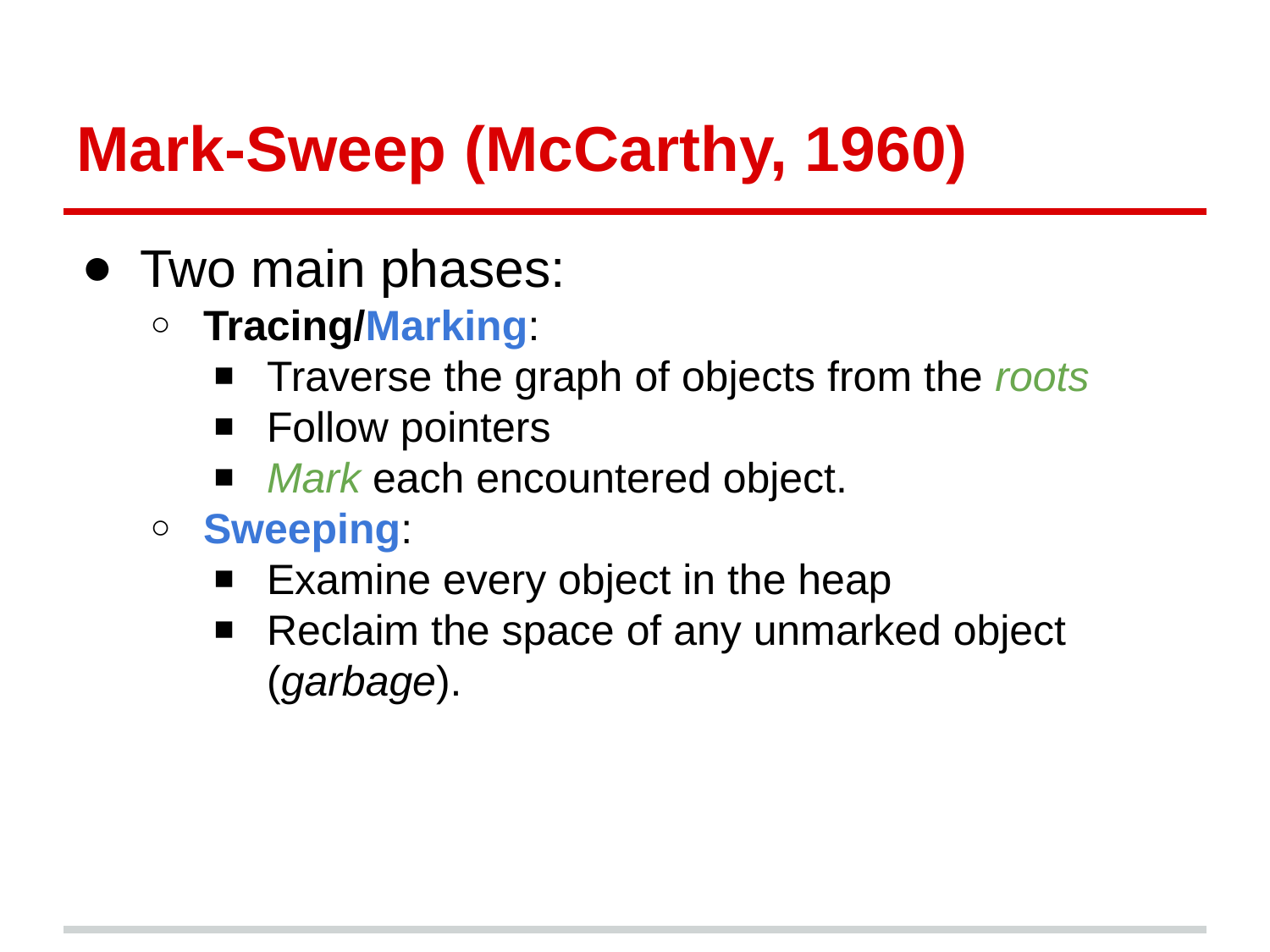

# Mark-Sweep (McCarthy, 1960)
Two main phases:
Tracing/Marking:
Traverse the graph of objects from the roots
Follow pointers
Mark each encountered object.
Sweeping:
Examine every object in the heap
Reclaim the space of any unmarked object (garbage).